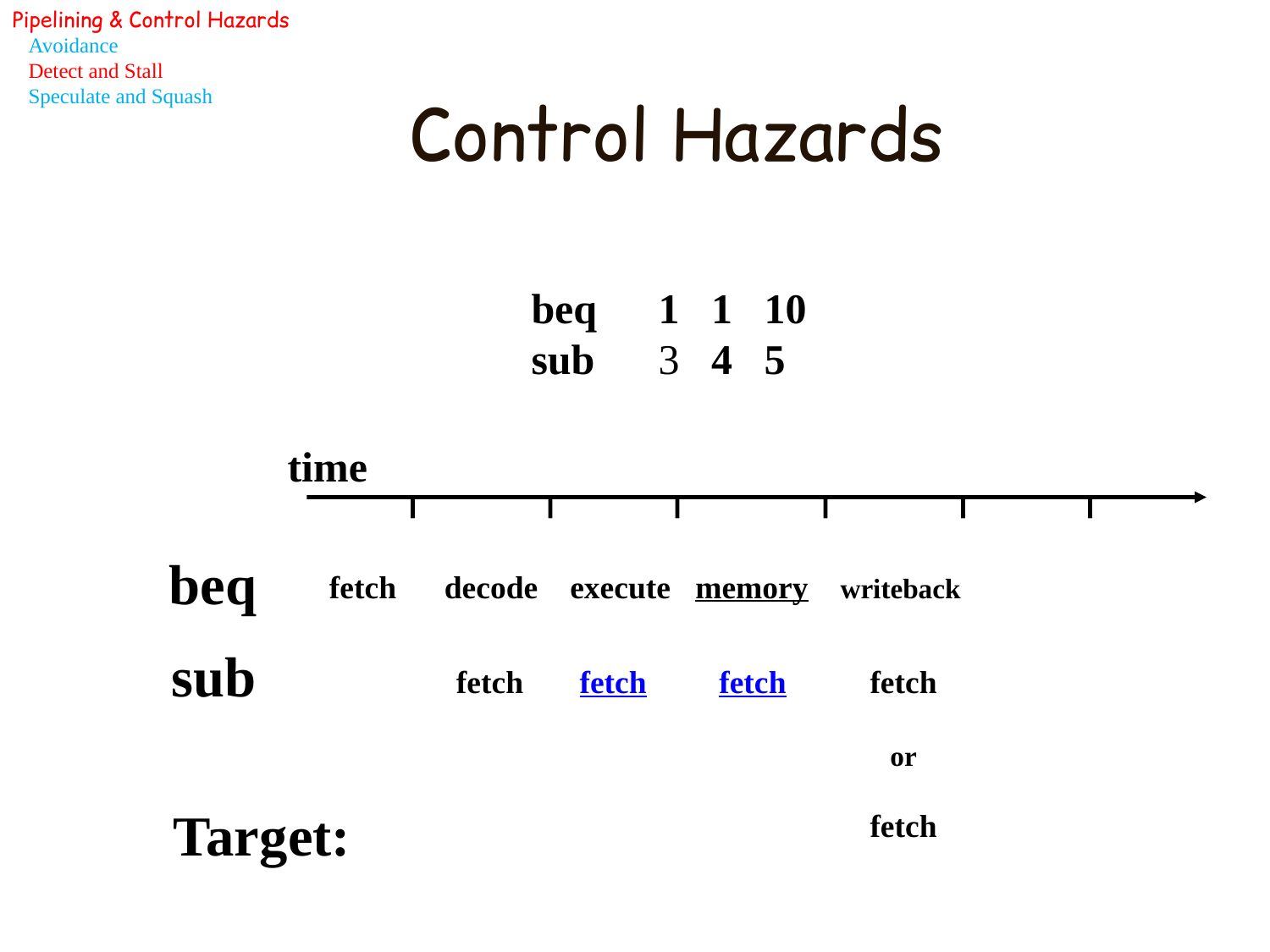

Pipelining & Control Hazards
Avoidance
Detect and Stall
Speculate and Squash
# Control Hazards
beq	1   1   10
sub  	3   4   5
time

beq
fetch      decode    execute   memory    writeback
sub
fetch

or

fetch

Target:
fetch       fetch         fetch